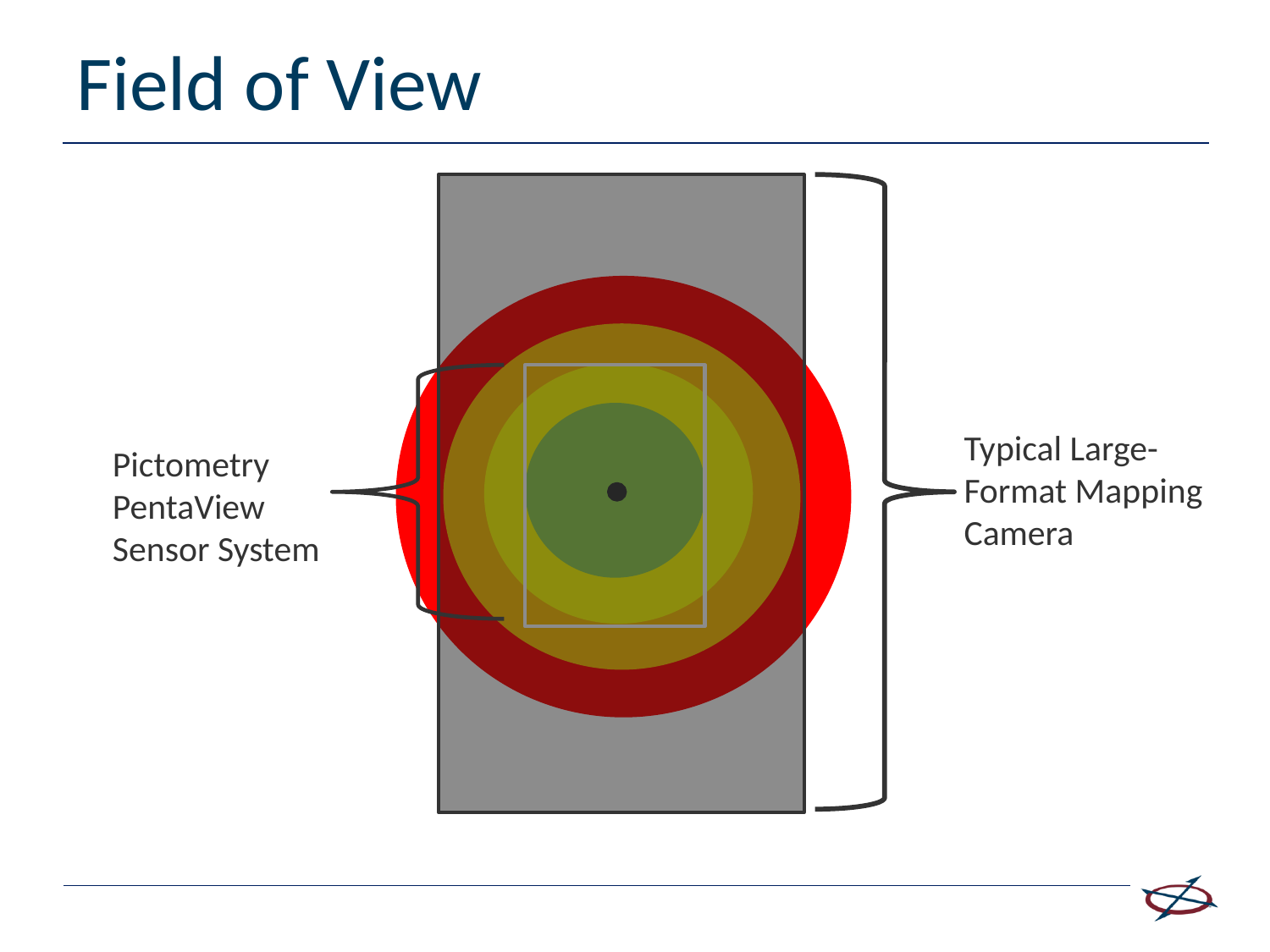

# Field of View

Typical Large- Format Mapping Camera
Pictometry
PentaView
Sensor System